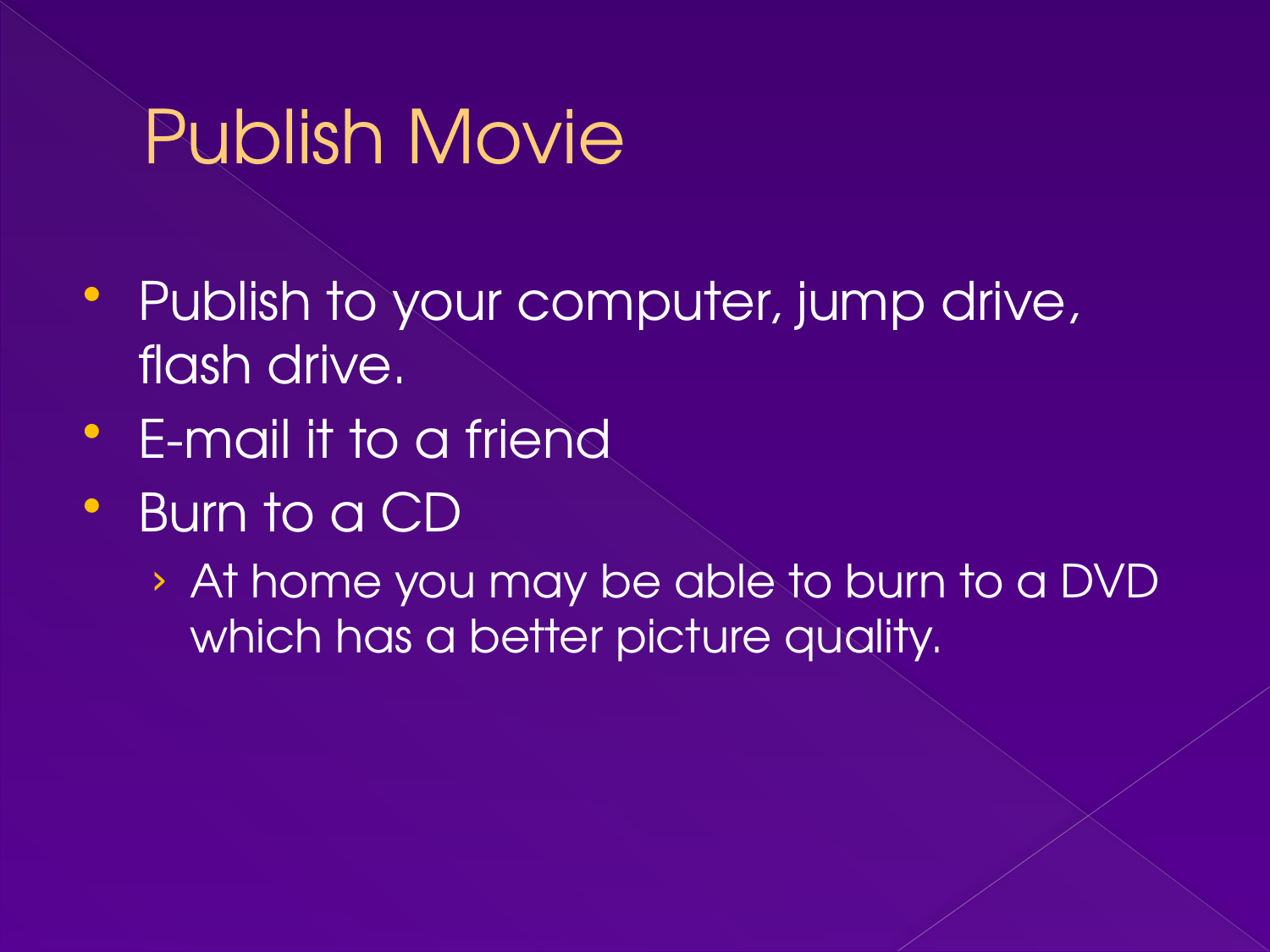

# Publish Movie
Publish to your computer, jump drive, flash drive.
E-mail it to a friend
Burn to a CD
At home you may be able to burn to a DVD which has a better picture quality.